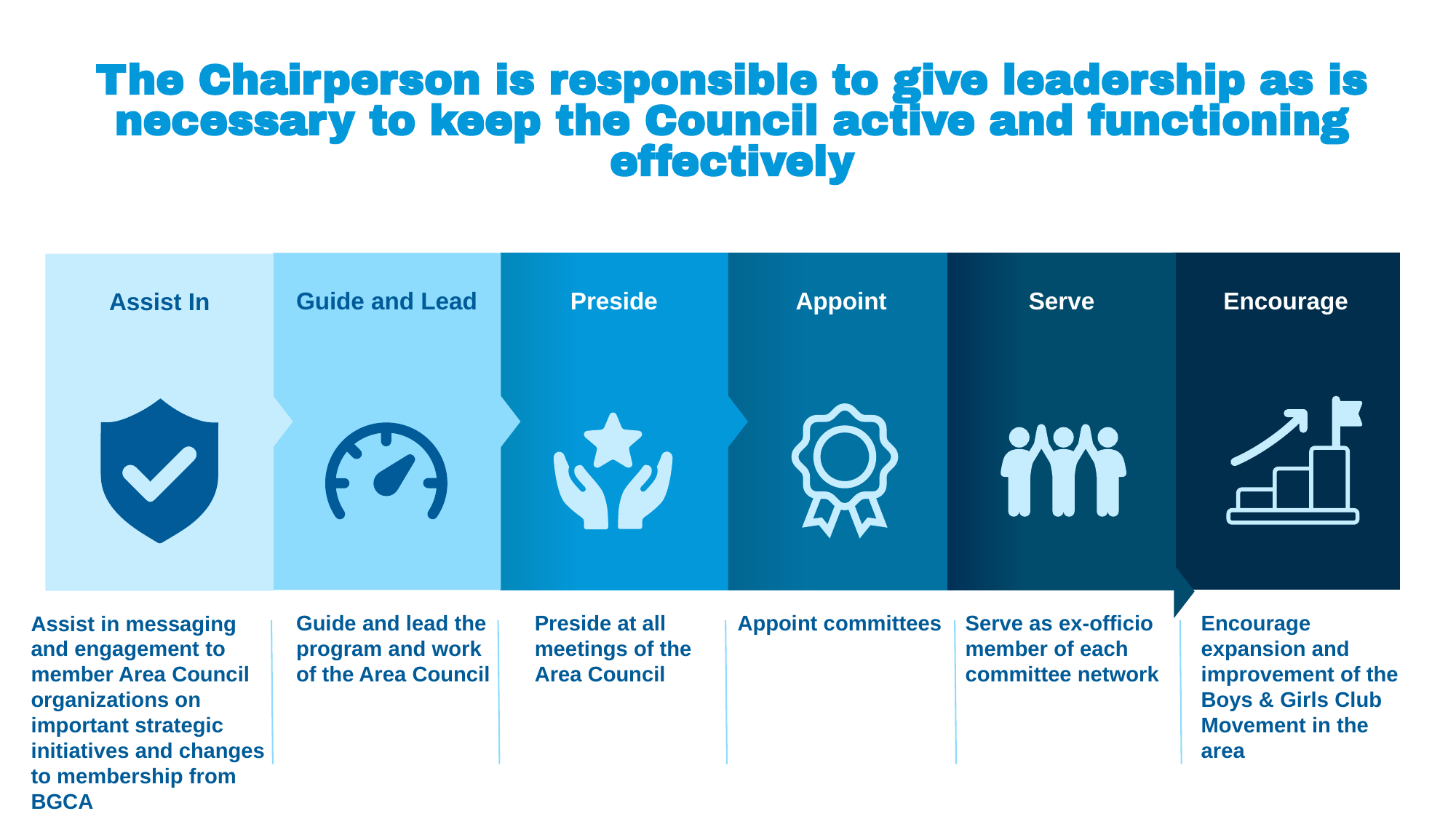

The Chairperson is responsible to give leadership as is necessary to keep the Council active and functioning effectively
Encourage
Serve

Appoint

Preside

Guide and Lead

Assist In

Assist in messaging and engagement to member Area Council organizations on important strategic initiatives and changes to membership from BGCA

Guide and lead the program and work of the Area Council
Preside at all meetings of the Area Council
Appoint committees
Serve as ex-officio member of each committee network
Encourage expansion and improvement of the Boys & Girls Club Movement in the area